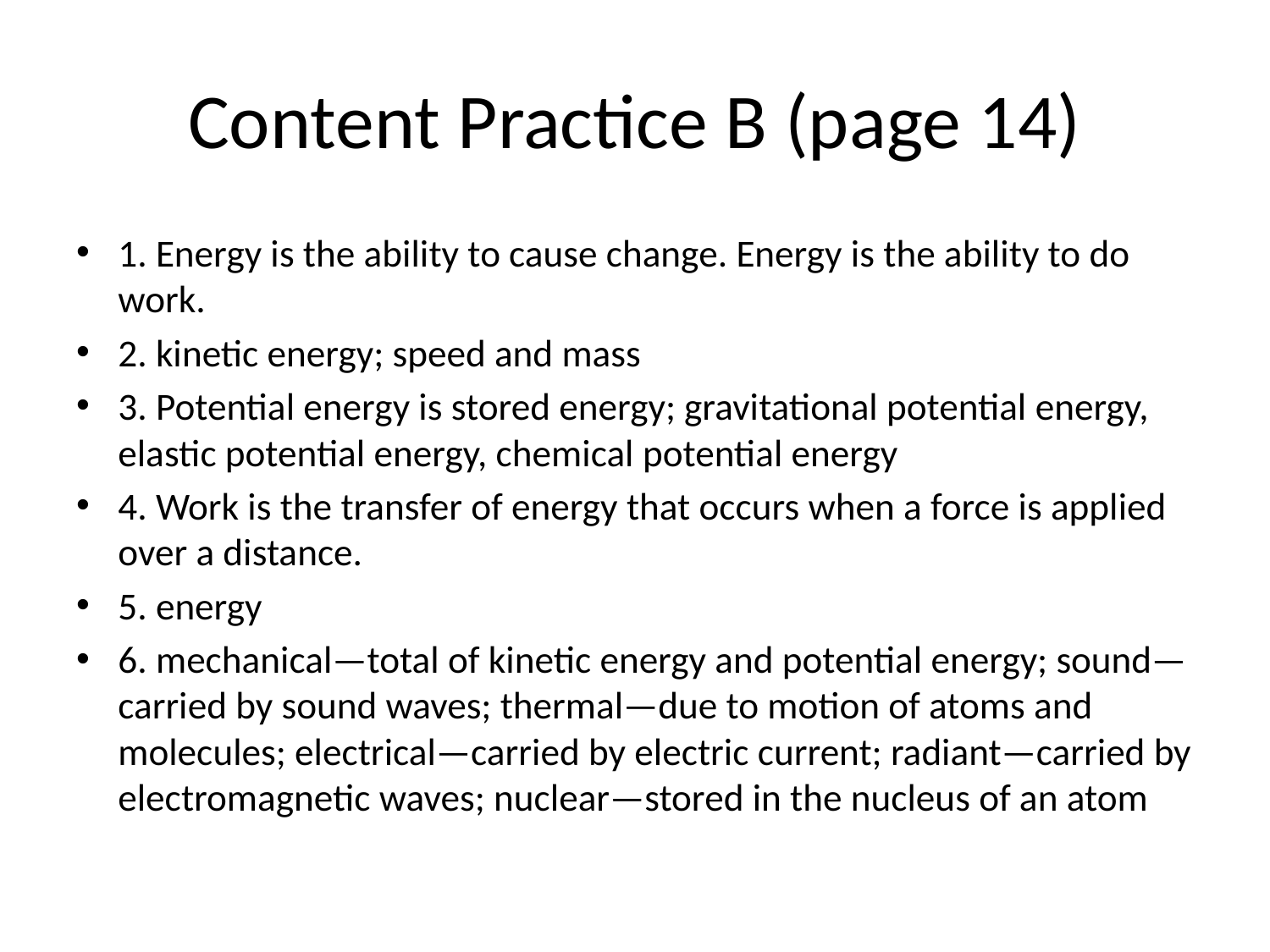

# Content Practice B (page 14)
1. Energy is the ability to cause change. Energy is the ability to do work.
2. kinetic energy; speed and mass
3. Potential energy is stored energy; gravitational potential energy, elastic potential energy, chemical potential energy
4. Work is the transfer of energy that occurs when a force is applied over a distance.
5. energy
6. mechanical—total of kinetic energy and potential energy; sound—carried by sound waves; thermal—due to motion of atoms and molecules; electrical—carried by electric current; radiant—carried by electromagnetic waves; nuclear—stored in the nucleus of an atom